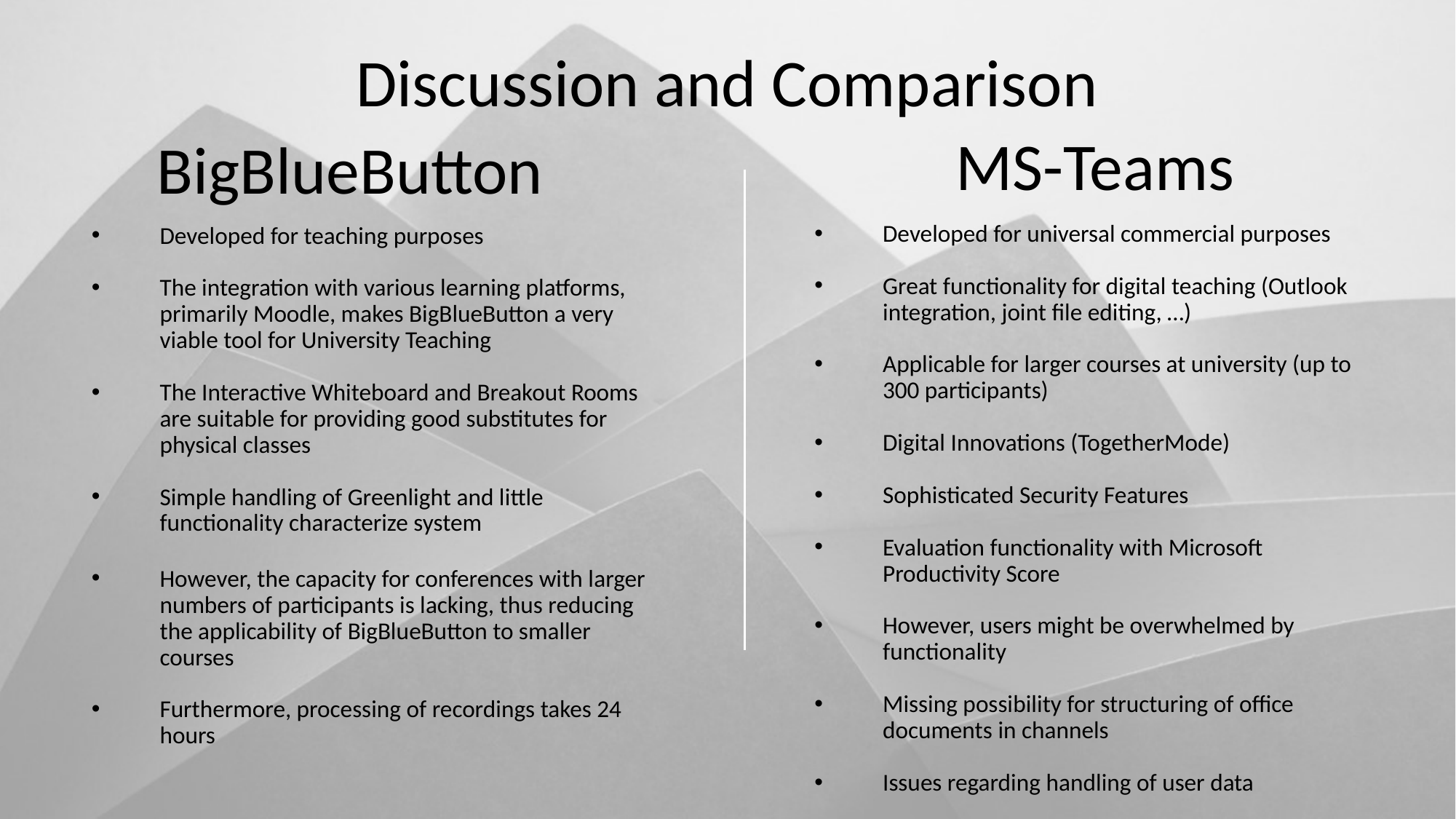

# Discussion and Comparison
MS-Teams
BigBlueButton

Developed for teaching purposes

The integration with various learning platforms, primarily Moodle, makes BigBlueButton a very viable tool for University Teaching

The Interactive Whiteboard and Breakout Rooms are suitable for providing good substitutes for physical classes

Simple handling of Greenlight and little functionality characterize system

However, the capacity for conferences with larger numbers of participants is lacking, thus reducing the applicability of BigBlueButton to smaller courses

Furthermore, processing of recordings takes 24 hours

Developed for universal commercial purposes

Great functionality for digital teaching (Outlook integration, joint file editing, …)

Applicable for larger courses at university (up to 300 participants)

Digital Innovations (TogetherMode)

Sophisticated Security Features

Evaluation functionality with Microsoft Productivity Score

However, users might be overwhelmed by functionality

Missing possibility for structuring of office documents in channels

Issues regarding handling of user data